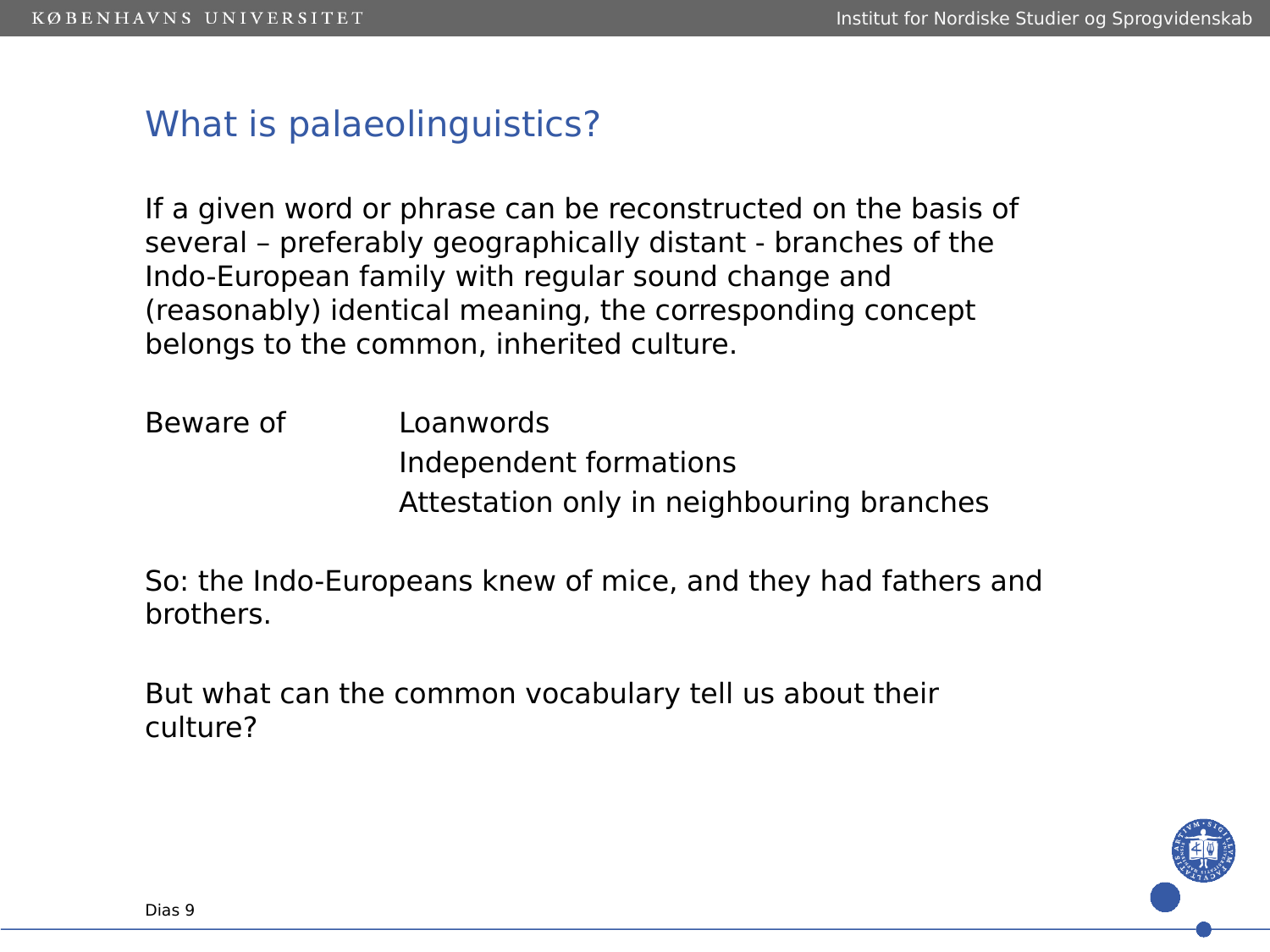

Institut for Nordiske Studier og Sprogvidenskab
# What is palaeolinguistics?
If a given word or phrase can be reconstructed on the basis of several – preferably geographically distant - branches of the Indo-European family with regular sound change and (reasonably) identical meaning, the corresponding concept belongs to the common, inherited culture.

Beware of 	Loanwords
		Independent formations
		Attestation only in neighbouring branches

So: the Indo-Europeans knew of mice, and they had fathers and brothers.

But what can the common vocabulary tell us about their culture?

Dias 9